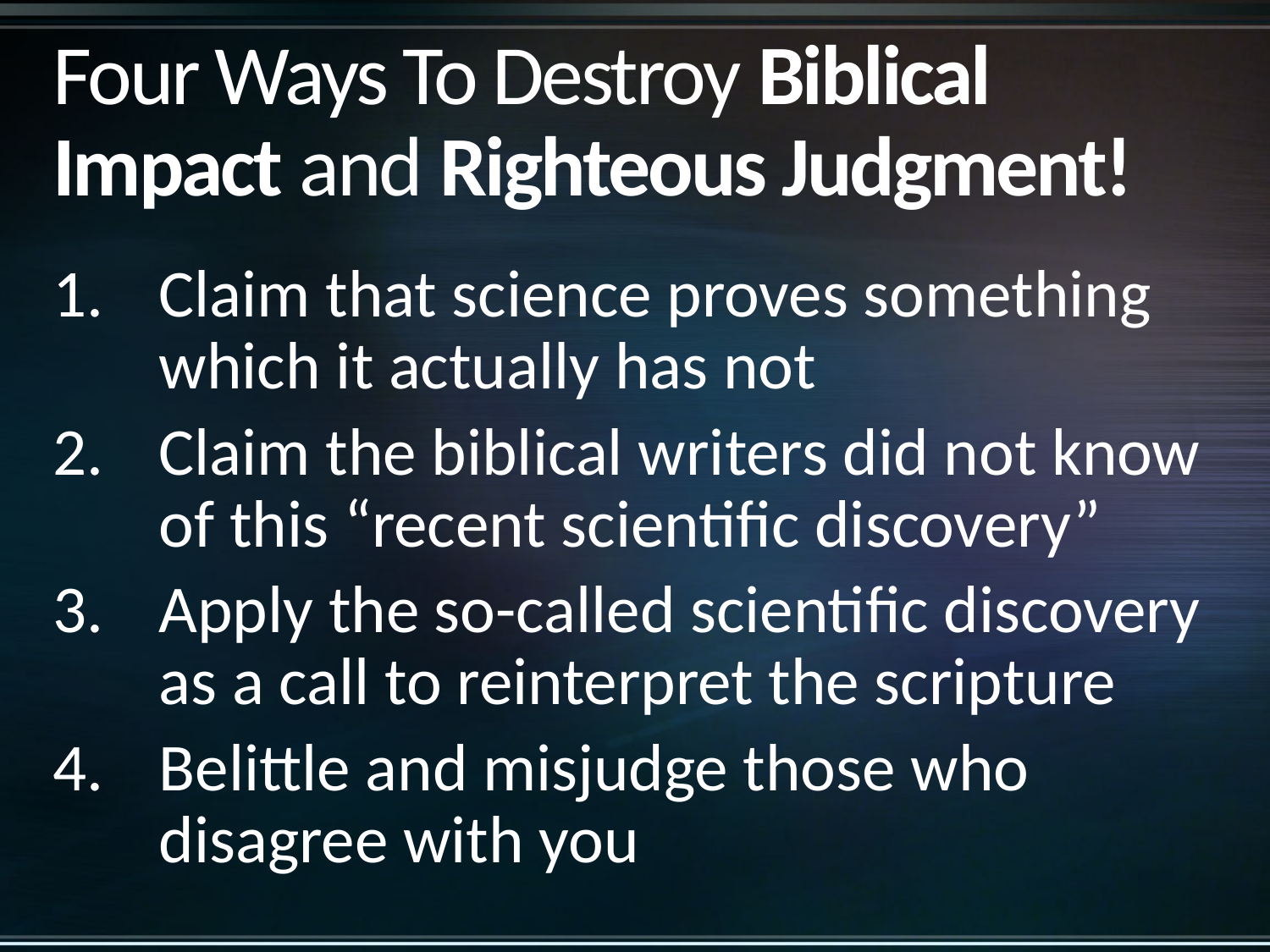

# Four Ways To Destroy Biblical Impact and Righteous Judgment!
Claim that science proves something which it actually has not
Claim the biblical writers did not know of this “recent scientific discovery”
Apply the so-called scientific discovery as a call to reinterpret the scripture
Belittle and misjudge those who disagree with you